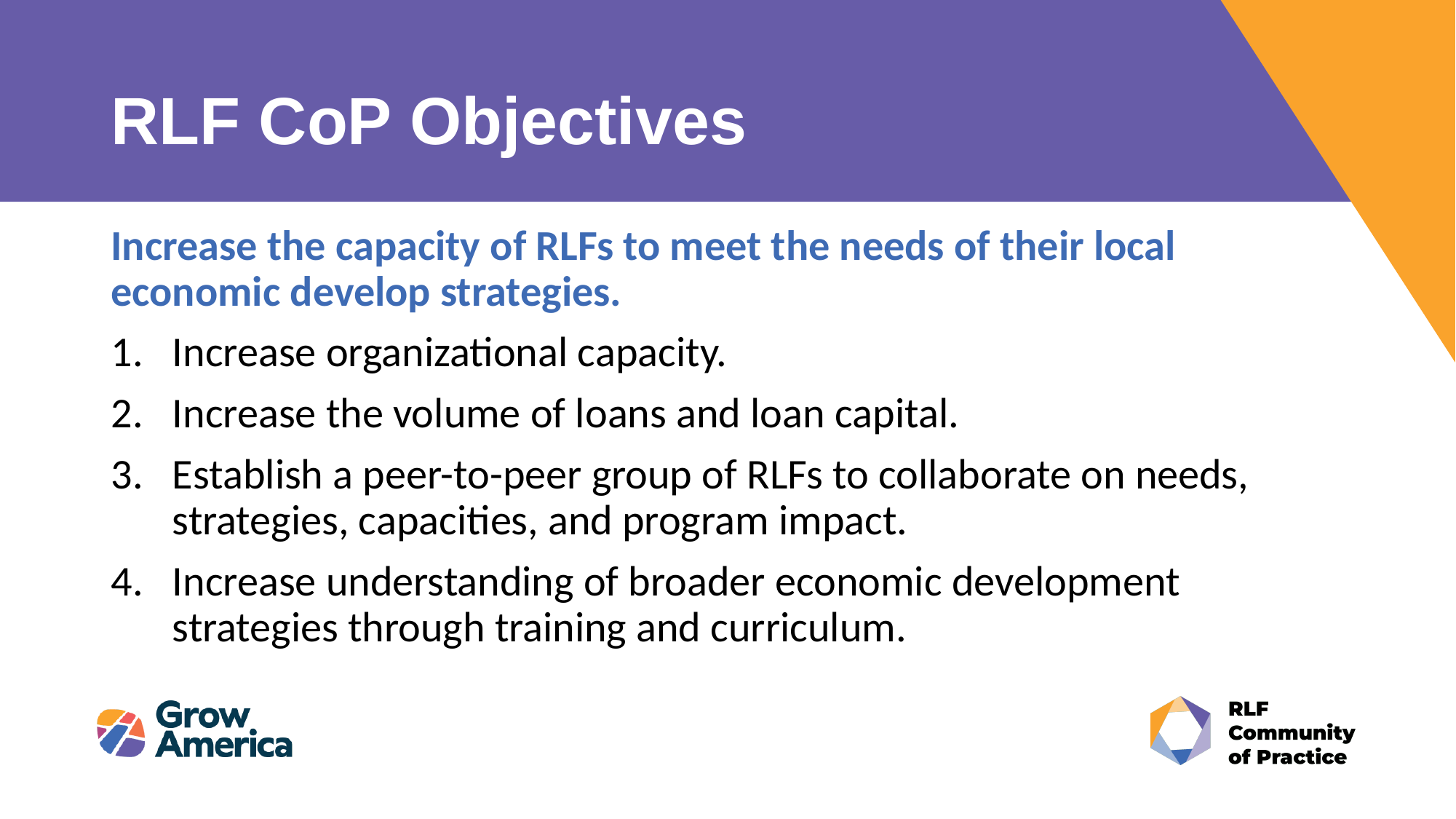

# RLF CoP Objectives
Increase the capacity of RLFs to meet the needs of their local economic develop strategies.
Increase organizational capacity.
Increase the volume of loans and loan capital.
Establish a peer-to-peer group of RLFs to collaborate on needs, strategies, capacities, and program impact.
Increase understanding of broader economic development strategies through training and curriculum.